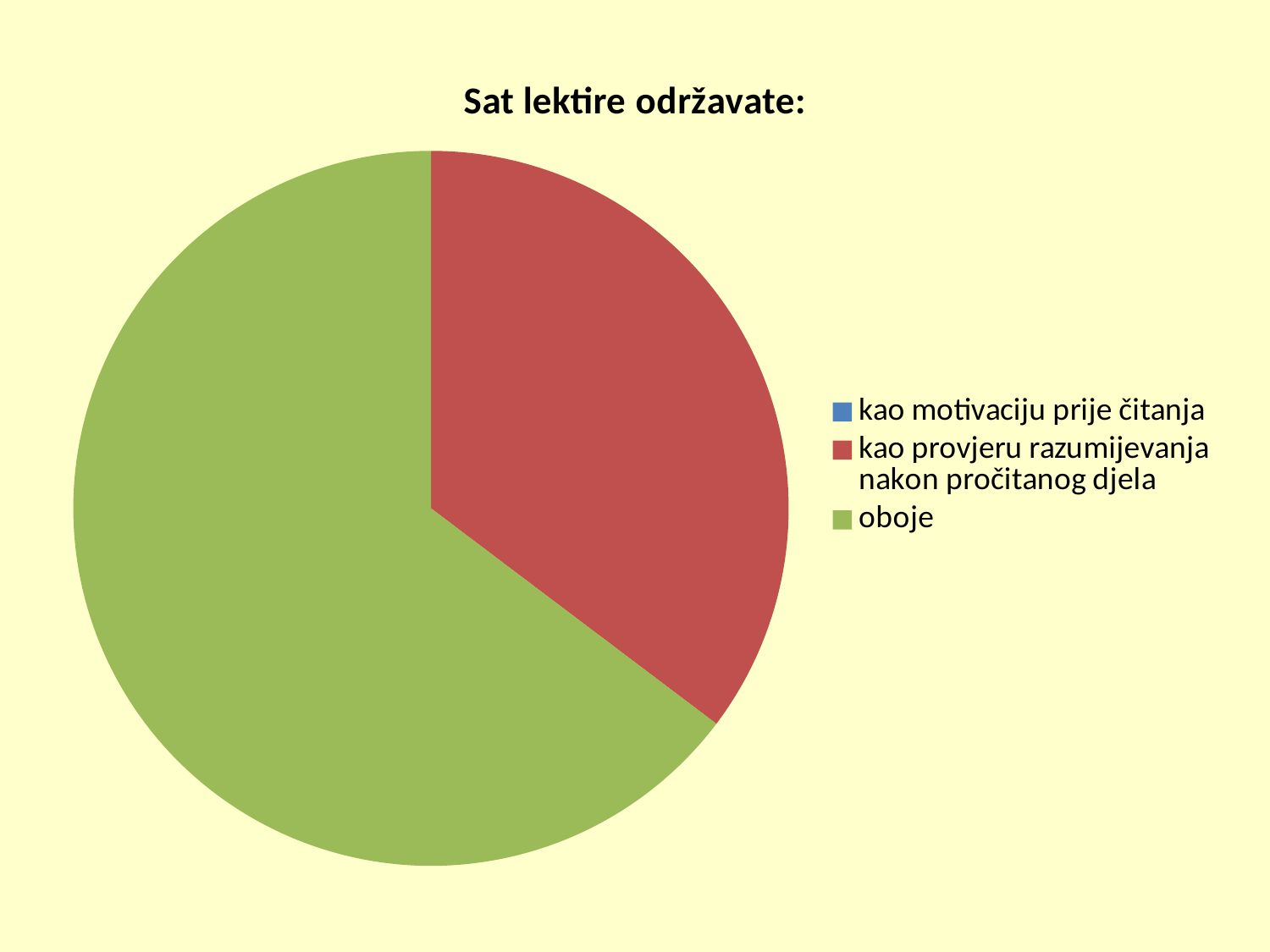

### Chart:

| Category | Sat lektire održavate: |
|---|---|
| kao motivaciju prije čitanja | 0.0 |
| kao provjeru razumijevanja nakon pročitanog djela | 6.0 |
| oboje | 11.0 |